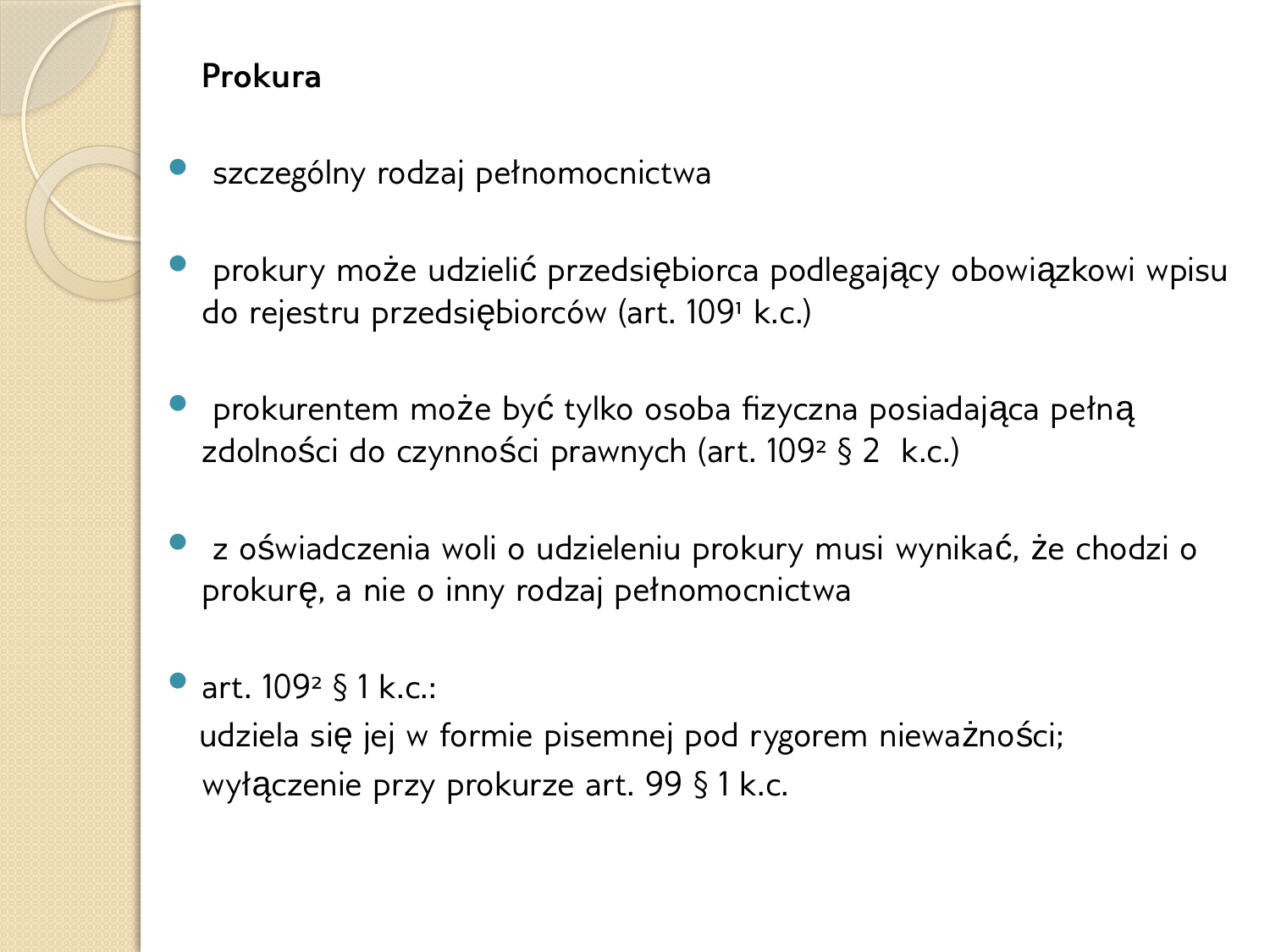

Prokura

 szczególny rodzaj pełnomocnictwa

 prokury może udzielić przedsiębiorca podlegający obowiązkowi wpisu do rejestru przedsiębiorców (art. 109¹ k.c.)

 prokurentem może być tylko osoba fizyczna posiadająca pełną zdolności do czynności prawnych (art. 109² § 2  k.c.)

 z oświadczenia woli o udzieleniu prokury musi wynikać, że chodzi o prokurę, a nie o inny rodzaj pełnomocnictwa

art. 109² § 1 k.c.:
   udziela się jej w formie pisemnej pod rygorem nieważności;
	wyłączenie przy prokurze art. 99 § 1 k.c.